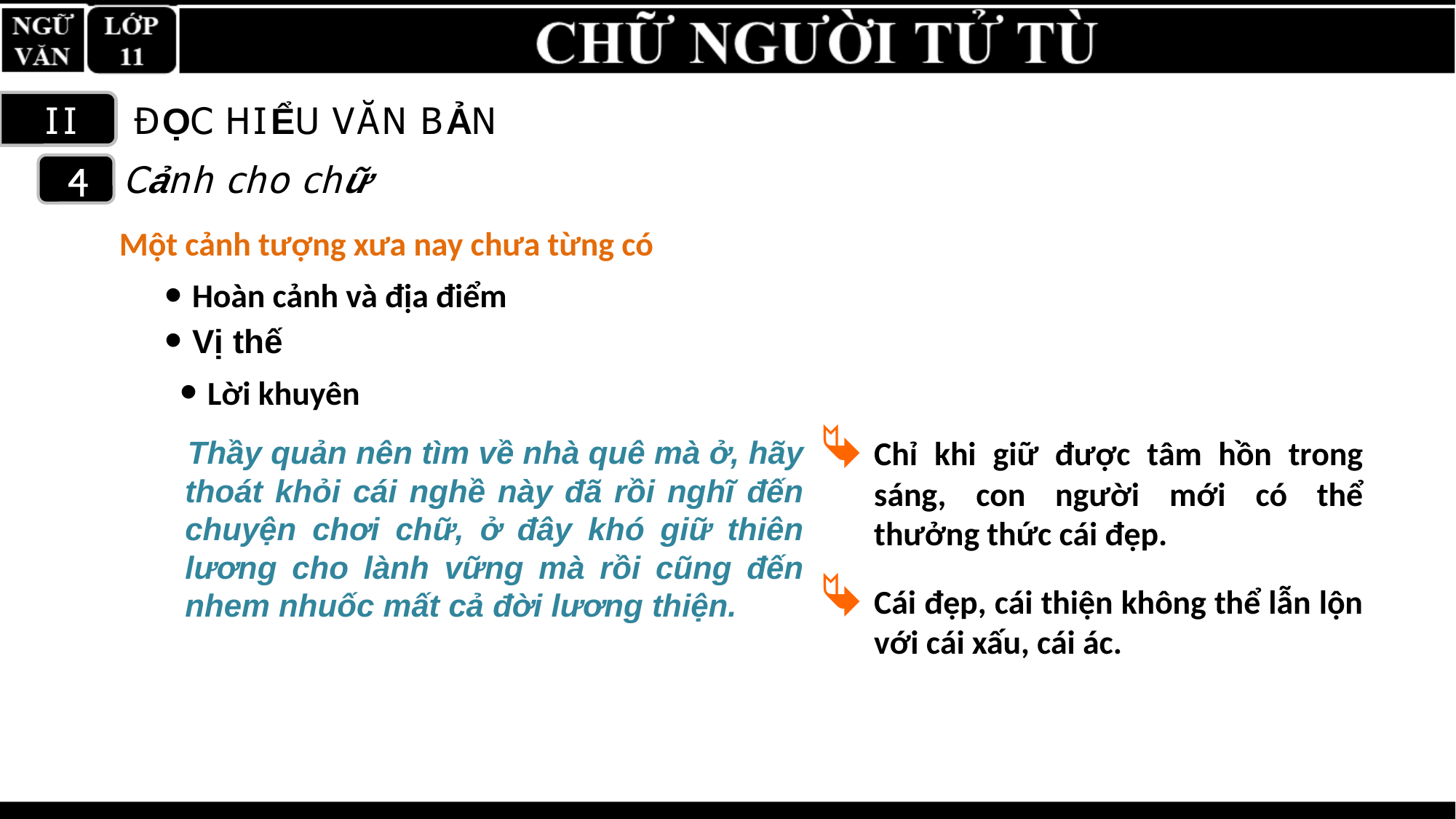

II
ĐỌC HIỂU VĂN BẢN
Cảnh cho chữ
4

Một cảnh tượng xưa nay chưa từng có
Hoàn cảnh và địa điểm
Vị thế
Lời khuyên
    Thầy quản nên tìm về nhà quê mà ở, hãy thoát khỏi cái nghề này đã rồi nghĩ đến chuyện chơi chữ, ở đây khó giữ thiên lương cho lành vững mà rồi cũng đến nhem nhuốc mất cả đời lương thiện.
Chỉ khi giữ được tâm hồn trong sáng, con người mới có thể thưởng thức cái đẹp.
Cái đẹp, cái thiện không thể lẫn lộn với cái xấu, cái ác.